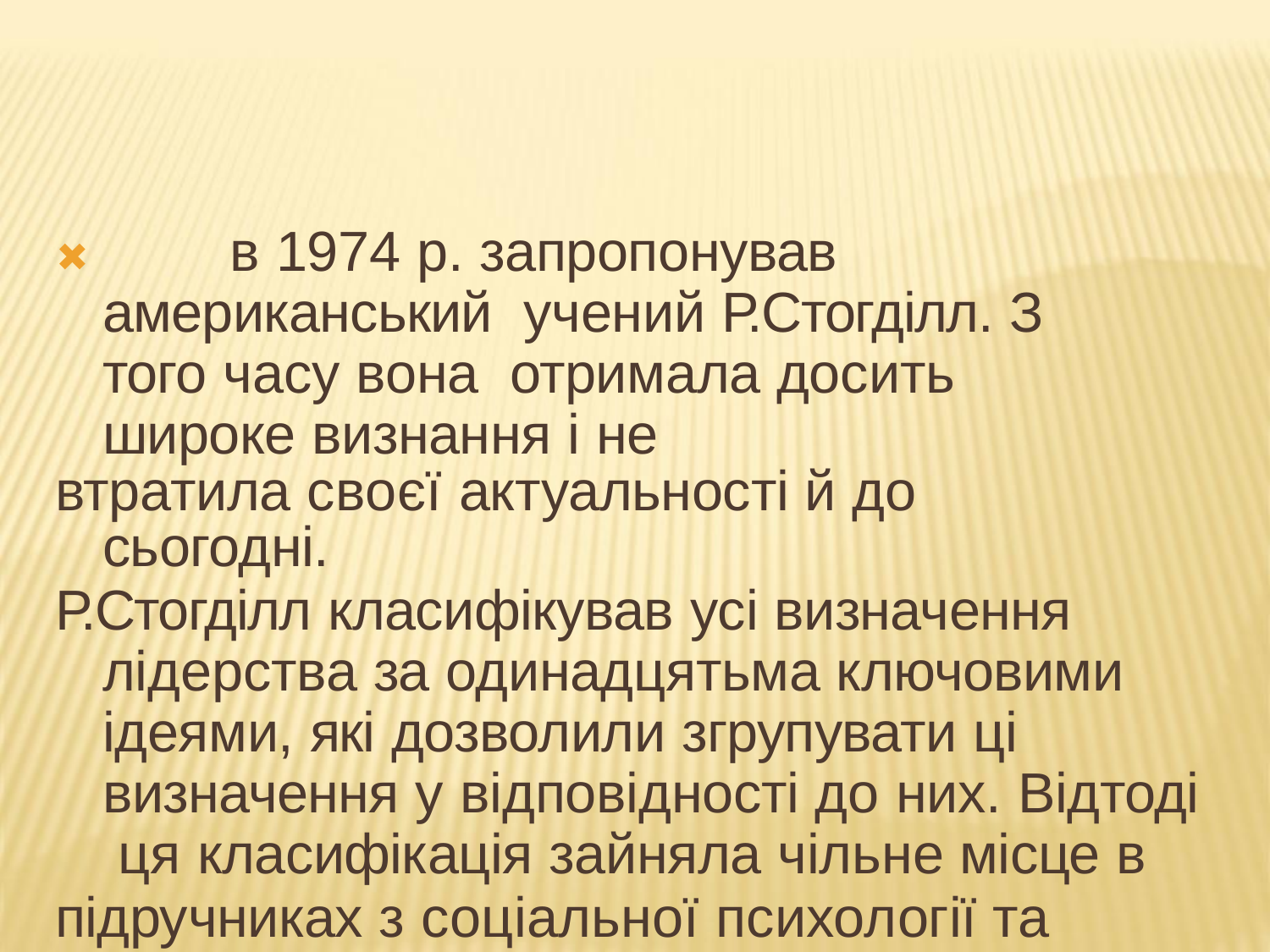

🞭		в 1974 р. запропонував американський  учений Р.Стогділл. З того часу вона  отримала досить широке визнання і не
втратила своєї актуальності й до сьогодні.
Р.Стогділл класифікував усі визначення  лідерства за одинадцятьма ключовими  ідеями, які дозволили згрупувати ці  визначення у відповідності до них. Відтоді  ця класифікація зайняла чільне місце в
підручниках з соціальної психології та  лідерства .